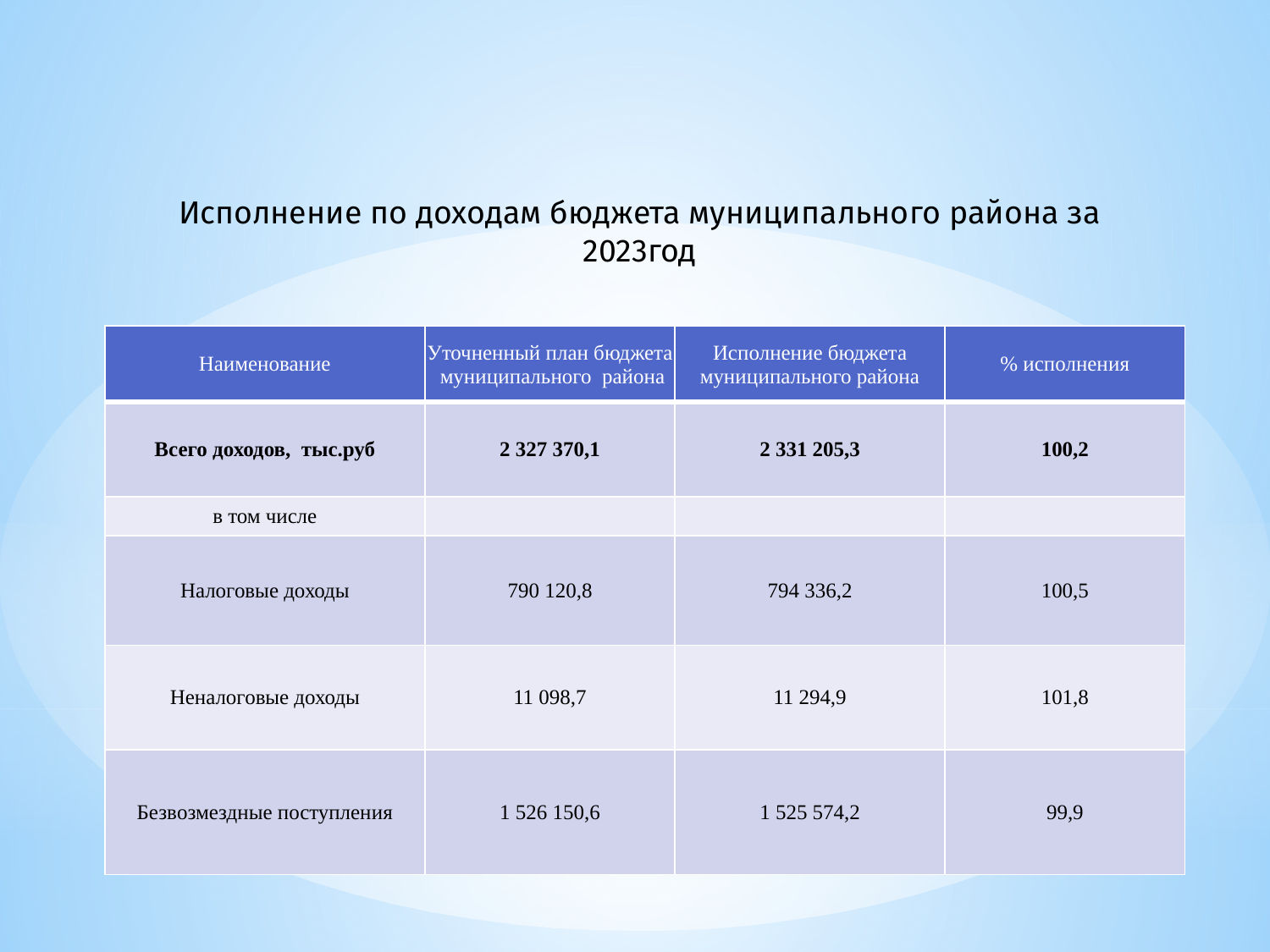

Исполнение по доходам бюджета муниципального района за 2023год
| Наименование | Уточненный план бюджета муниципального района | Исполнение бюджета муниципального района | % исполнения |
| --- | --- | --- | --- |
| Всего доходов, тыс.руб | 2 327 370,1 | 2 331 205,3 | 100,2 |
| в том числе |  |  |  |
| Налоговые доходы | 790 120,8 | 794 336,2 | 100,5 |
| Неналоговые доходы | 11 098,7 | 11 294,9 | 101,8 |
| Безвозмездные поступления | 1 526 150,6 | 1 525 574,2 | 99,9 |